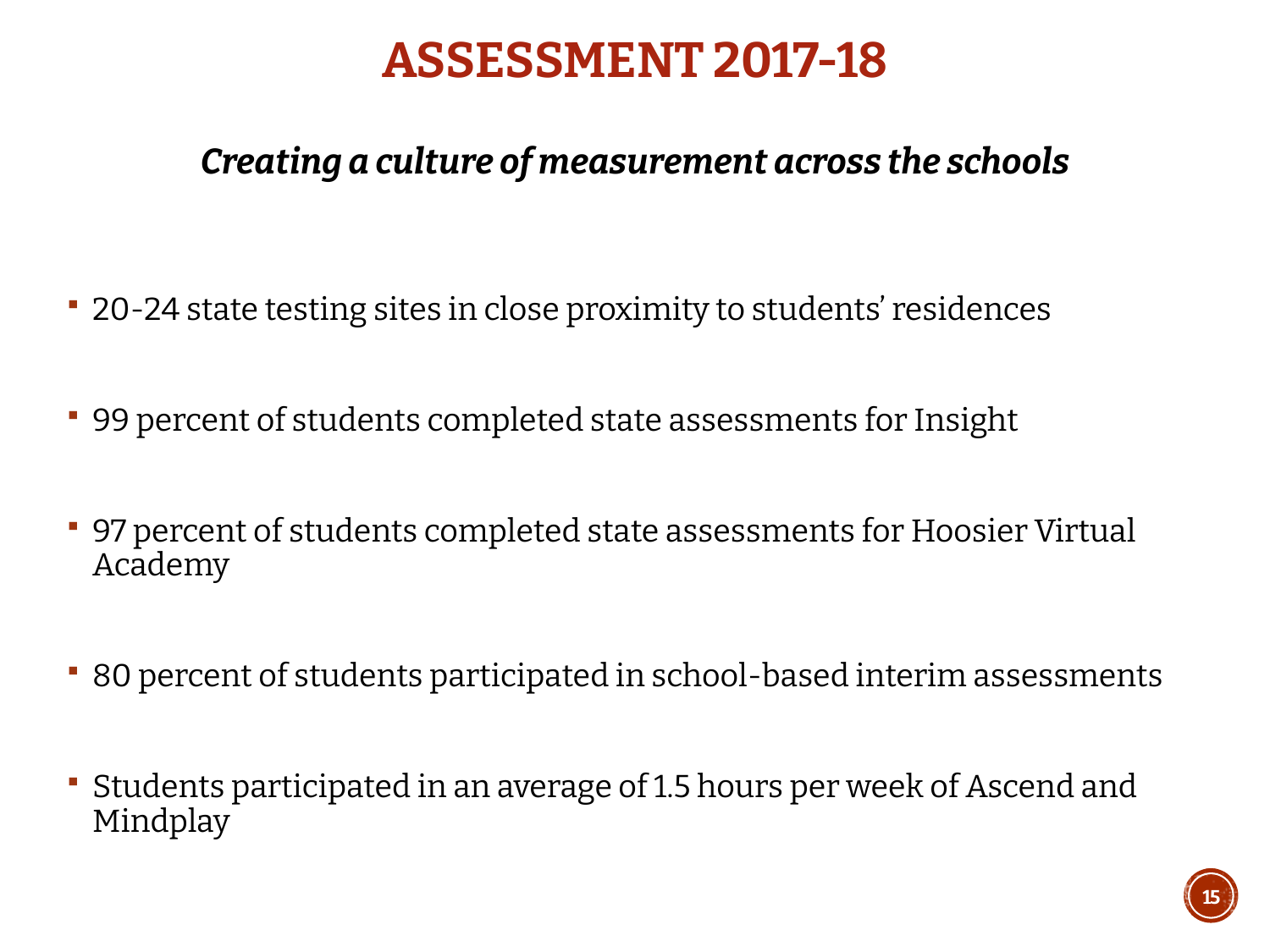

# Assessment 2017-18
Creating a culture of measurement across the schools
20-24 state testing sites in close proximity to students’ residences

99 percent of students completed state assessments for Insight

97 percent of students completed state assessments for Hoosier Virtual Academy

80 percent of students participated in school-based interim assessments

Students participated in an average of 1.5 hours per week of Ascend and Mindplay
15